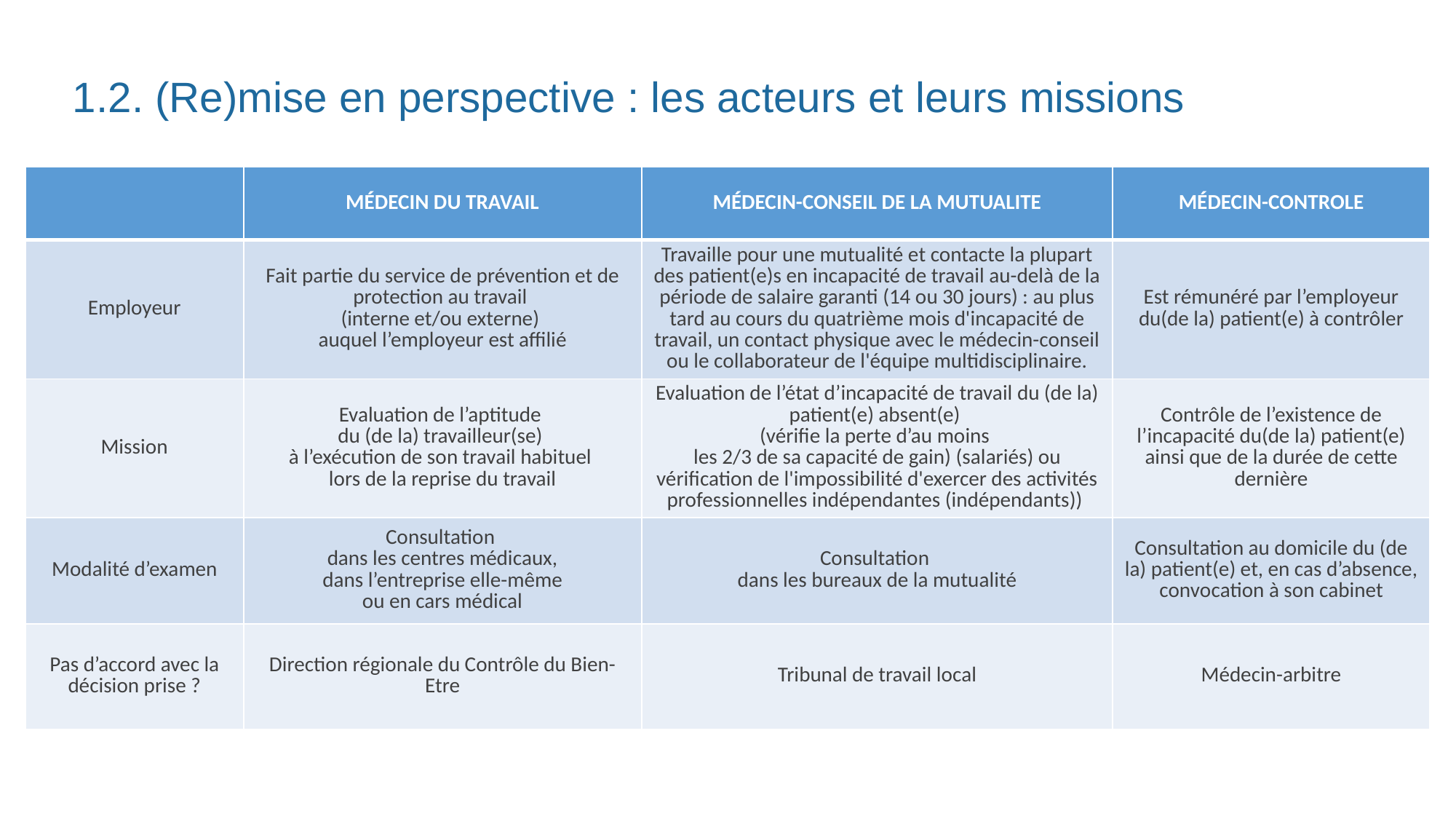

# 1.2. (Re)mise en perspective : les acteurs et leurs missions
|  | MÉDECIN DU TRAVAIL | MÉDECIN-CONSEIL DE LA MUTUALITE | MÉDECIN-CONTROLE |
| --- | --- | --- | --- |
| Employeur | Fait partie du service de prévention et de protection au travail (interne et/ou externe) auquel l’employeur est affilié | Travaille pour une mutualité et contacte la plupart des patient(e)s en incapacité de travail au-delà de la période de salaire garanti (14 ou 30 jours) : au plus tard au cours du quatrième mois d'incapacité de travail, un contact physique avec le médecin-conseil ou le collaborateur de l'équipe multidisciplinaire. | Est rémunéré par l’employeur du(de la) patient(e) à contrôler |
| Mission | Evaluation de l’aptitude du (de la) travailleur(se) à l’exécution de son travail habituel lors de la reprise du travail | Evaluation de l’état d’incapacité de travail du (de la) patient(e) absent(e) (vérifie la perte d’au moins les 2/3 de sa capacité de gain) (salariés) ou vérification de l'impossibilité d'exercer des activités professionnelles indépendantes (indépendants)) | Contrôle de l’existence de l’incapacité du(de la) patient(e) ainsi que de la durée de cette dernière |
| Modalité d’examen | Consultation dans les centres médicaux, dans l’entreprise elle-même ou en cars médical | Consultation dans les bureaux de la mutualité | Consultation au domicile du (de la) patient(e) et, en cas d’absence, convocation à son cabinet |
| Pas d’accord avec la décision prise ? | Direction régionale du Contrôle du Bien-Etre | Tribunal de travail local | Médecin-arbitre |